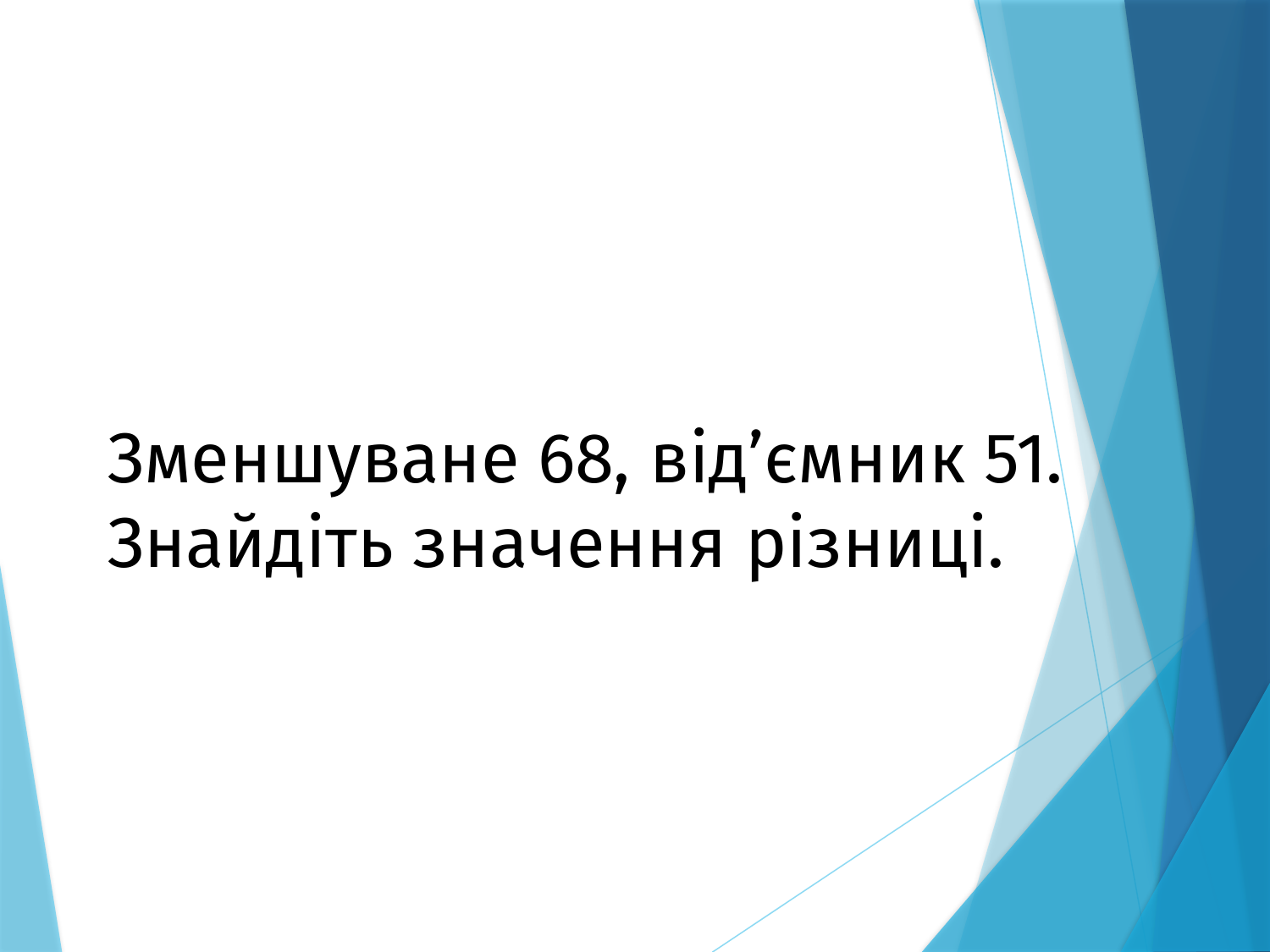

Зменшуване 68, від’ємник 51. Знайдіть значення різниці.